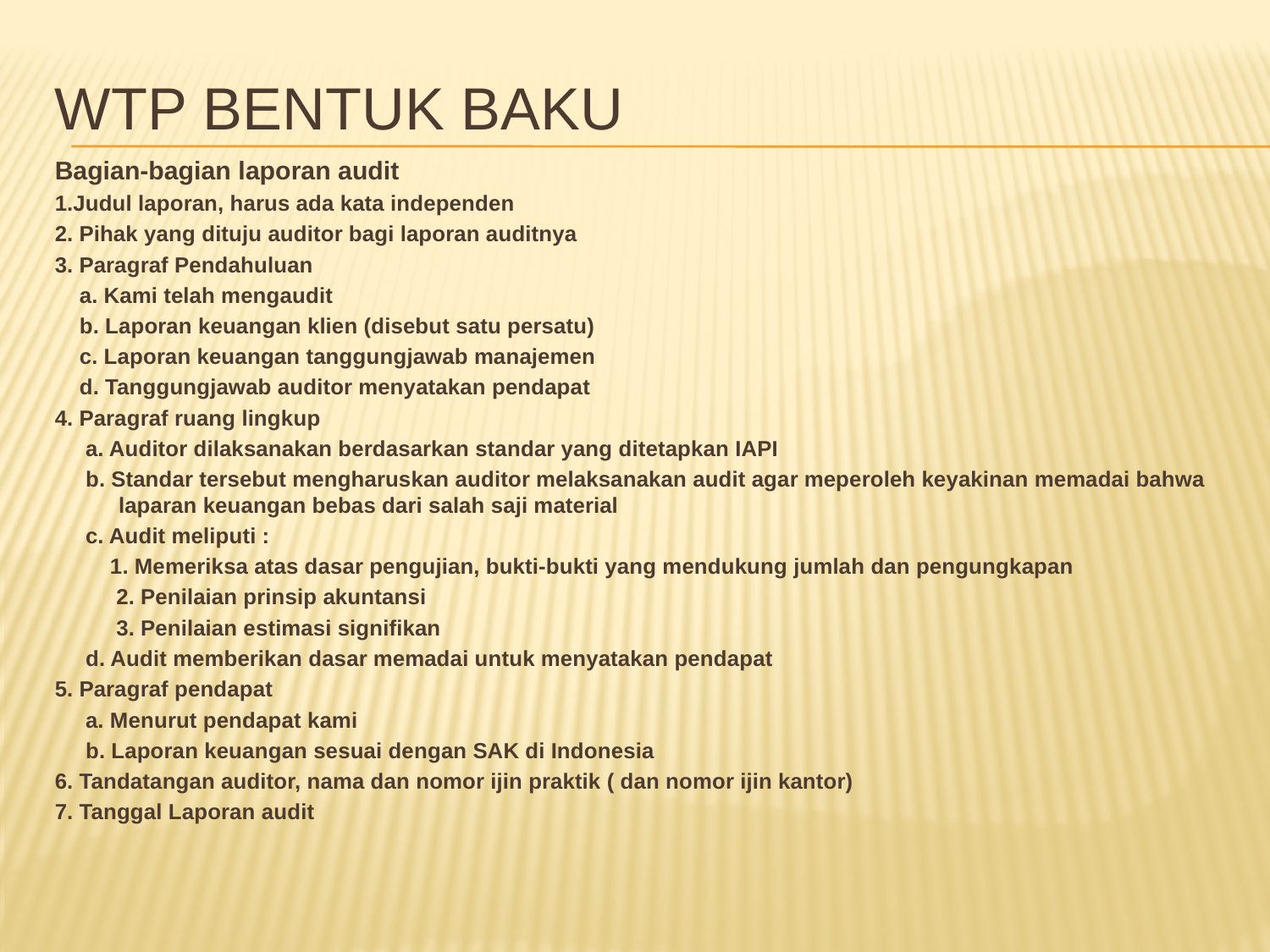

# WTP BENTUK BAKU
Bagian-bagian laporan audit
1.Judul laporan, harus ada kata independen
2. Pihak yang dituju auditor bagi laporan auditnya
3. Paragraf Pendahuluan
    a. Kami telah mengaudit
    b. Laporan keuangan klien (disebut satu persatu)
    c. Laporan keuangan tanggungjawab manajemen
    d. Tanggungjawab auditor menyatakan pendapat
4. Paragraf ruang lingkup
     a. Auditor dilaksanakan berdasarkan standar yang ditetapkan IAPI
     b. Standar tersebut mengharuskan auditor melaksanakan audit agar meperoleh keyakinan memadai bahwa laparan keuangan bebas dari salah saji material
     c. Audit meliputi :
         1. Memeriksa atas dasar pengujian, bukti-bukti yang mendukung jumlah dan pengungkapan
          2. Penilaian prinsip akuntansi
          3. Penilaian estimasi signifikan
     d. Audit memberikan dasar memadai untuk menyatakan pendapat
5. Paragraf pendapat
     a. Menurut pendapat kami
     b. Laporan keuangan sesuai dengan SAK di Indonesia
6. Tandatangan auditor, nama dan nomor ijin praktik ( dan nomor ijin kantor)
7. Tanggal Laporan audit